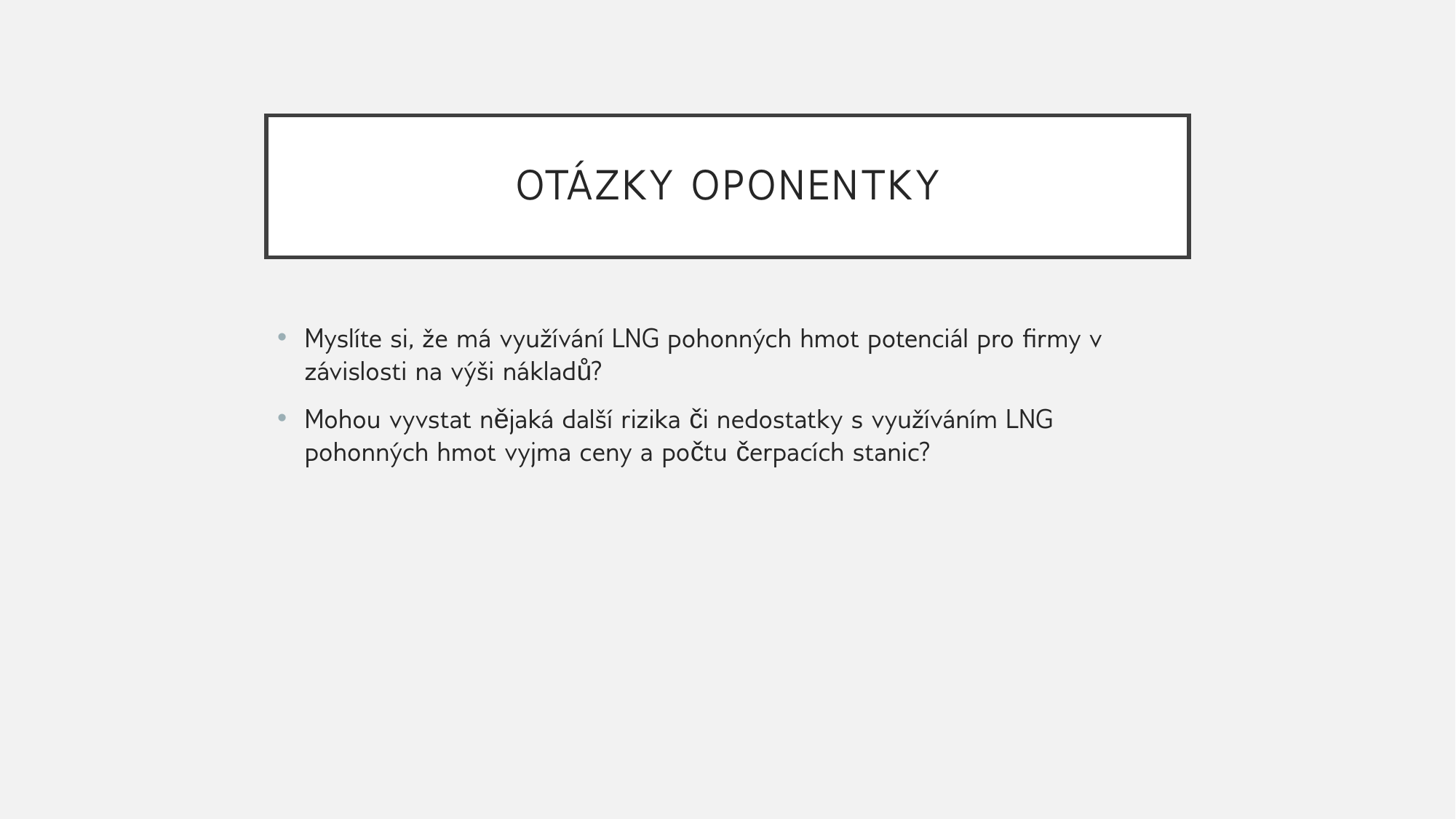

# Otázky Oponentky
Myslíte si, že má využívání LNG pohonných hmot potenciál pro firmy v závislosti na výši nákladů?
Mohou vyvstat nějaká další rizika či nedostatky s využíváním LNG pohonných hmot vyjma ceny a počtu čerpacích stanic?